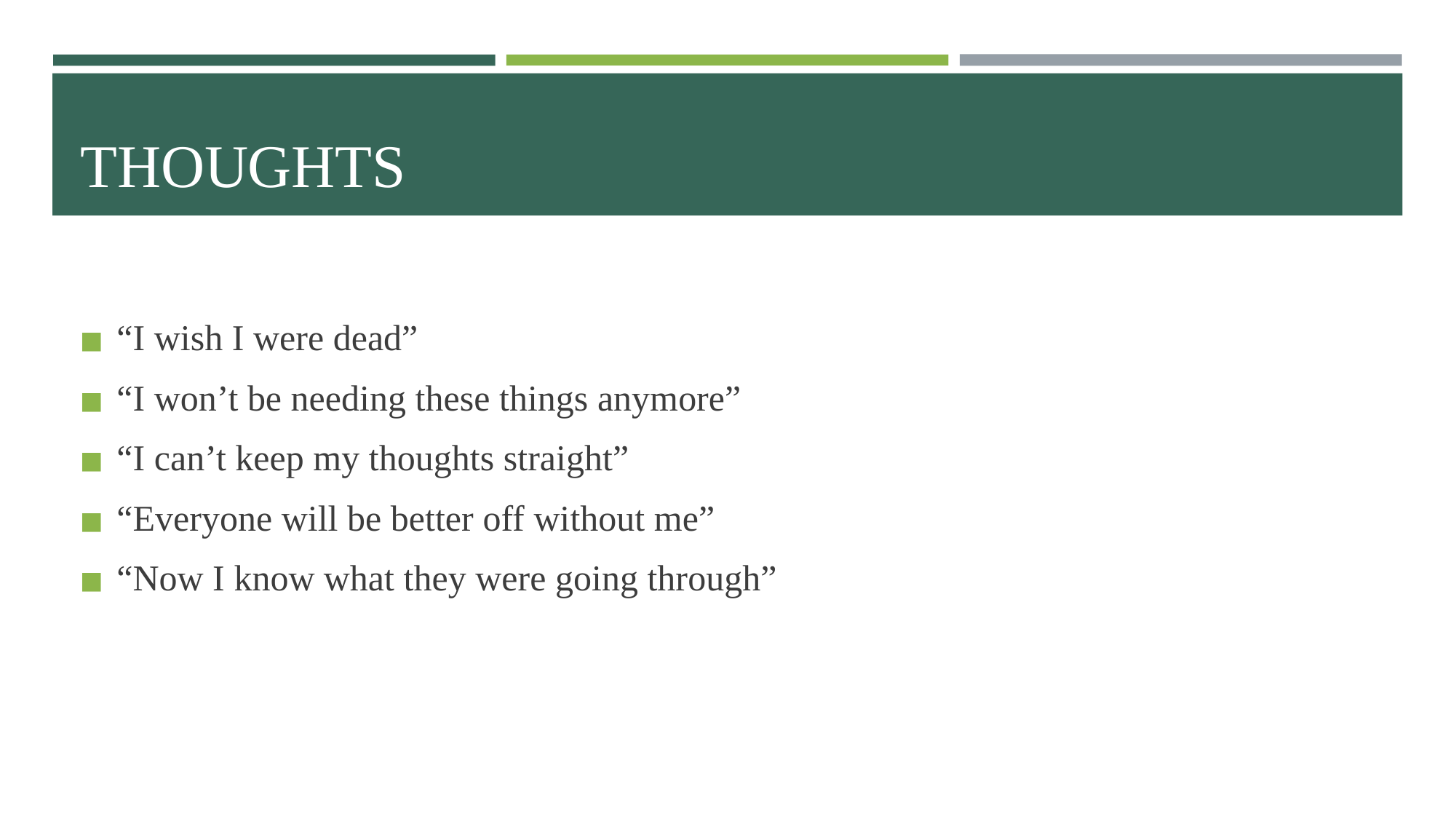

# THOUGHTS
“I wish I were dead”
“I won’t be needing these things anymore”
“I can’t keep my thoughts straight”
“Everyone will be better off without me”
“Now I know what they were going through”